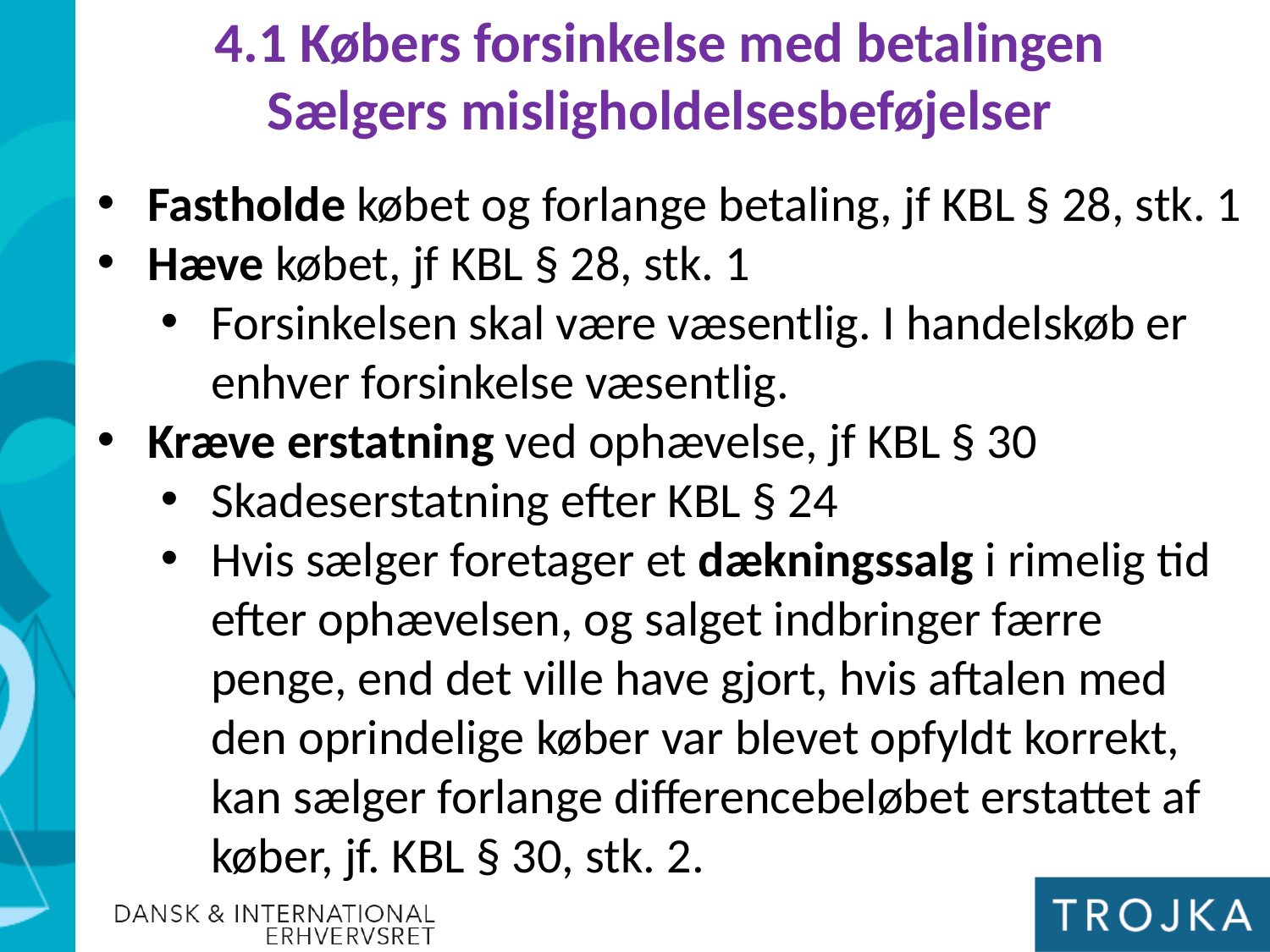

4.1 Købers forsinkelse med betalingen
Sælgers misligholdelsesbeføjelser
Fastholde købet og forlange betaling, jf KBL § 28, stk. 1
Hæve købet, jf KBL § 28, stk. 1
Forsinkelsen skal være væsentlig. I handelskøb er enhver forsinkelse væsentlig.
Kræve erstatning ved ophævelse, jf KBL § 30
Skadeserstatning efter KBL § 24
Hvis sælger foretager et dækningssalg i rimelig tid efter ophævelsen, og salget indbringer færre penge, end det ville have gjort, hvis aftalen med den oprindelige køber var blevet opfyldt korrekt, kan sælger forlange differencebeløbet erstattet af køber, jf. KBL § 30, stk. 2.